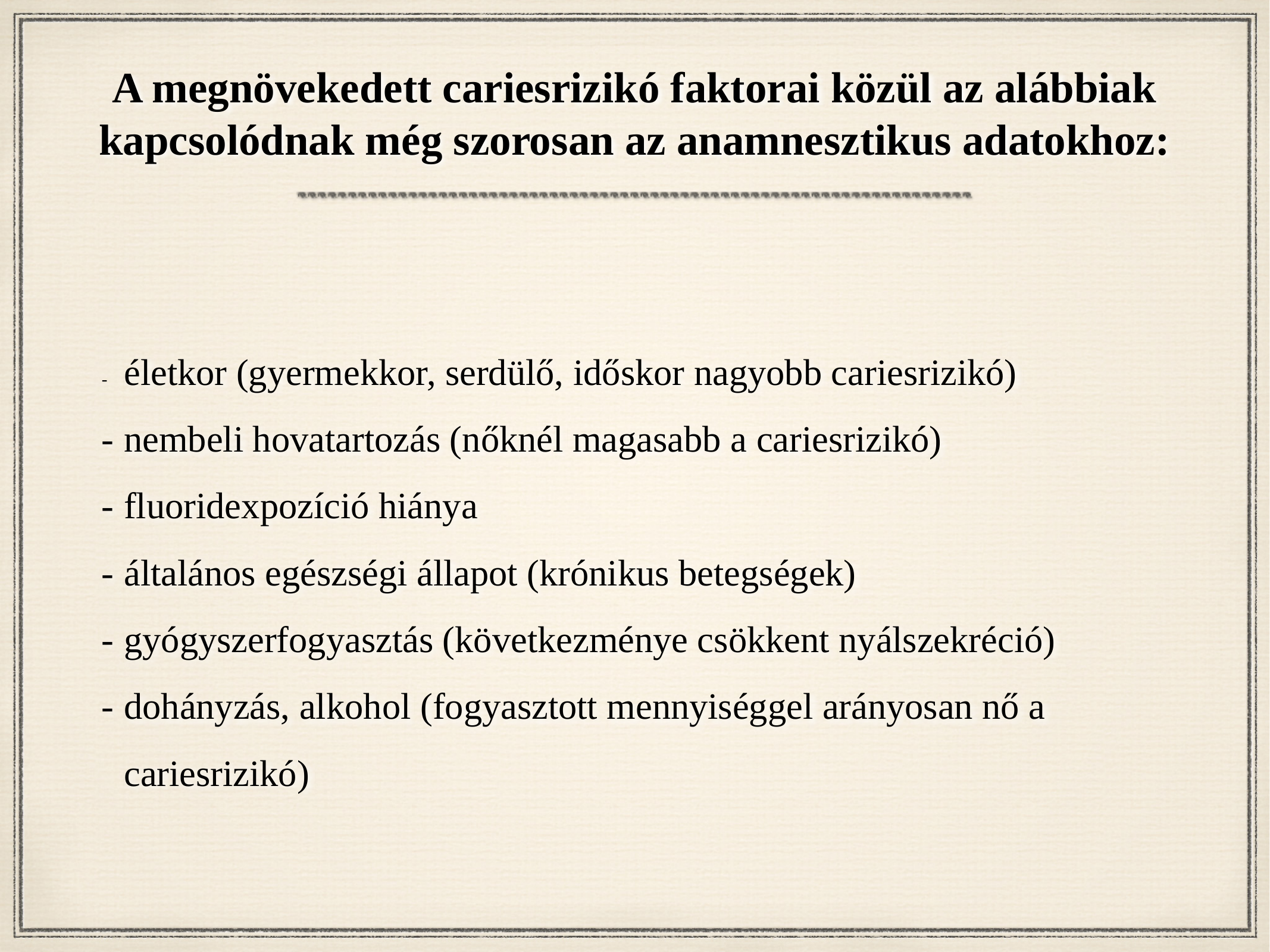

# A megnövekedett cariesrizikó faktorai közül az alábbiak kapcsolódnak még szorosan az anamnesztikus adatokhoz:

-	életkor (gyermekkor, serdülő, időskor nagyobb cariesrizikó)
-	nembeli hovatartozás (nőknél magasabb a cariesrizikó)
-	fluoridexpozíció hiánya
-	általános egészségi állapot (krónikus betegségek)
-	gyógyszerfogyasztás (következménye csökkent nyálszekréció)
-	dohányzás, alkohol (fogyasztott mennyiséggel arányosan nő a cariesrizikó)